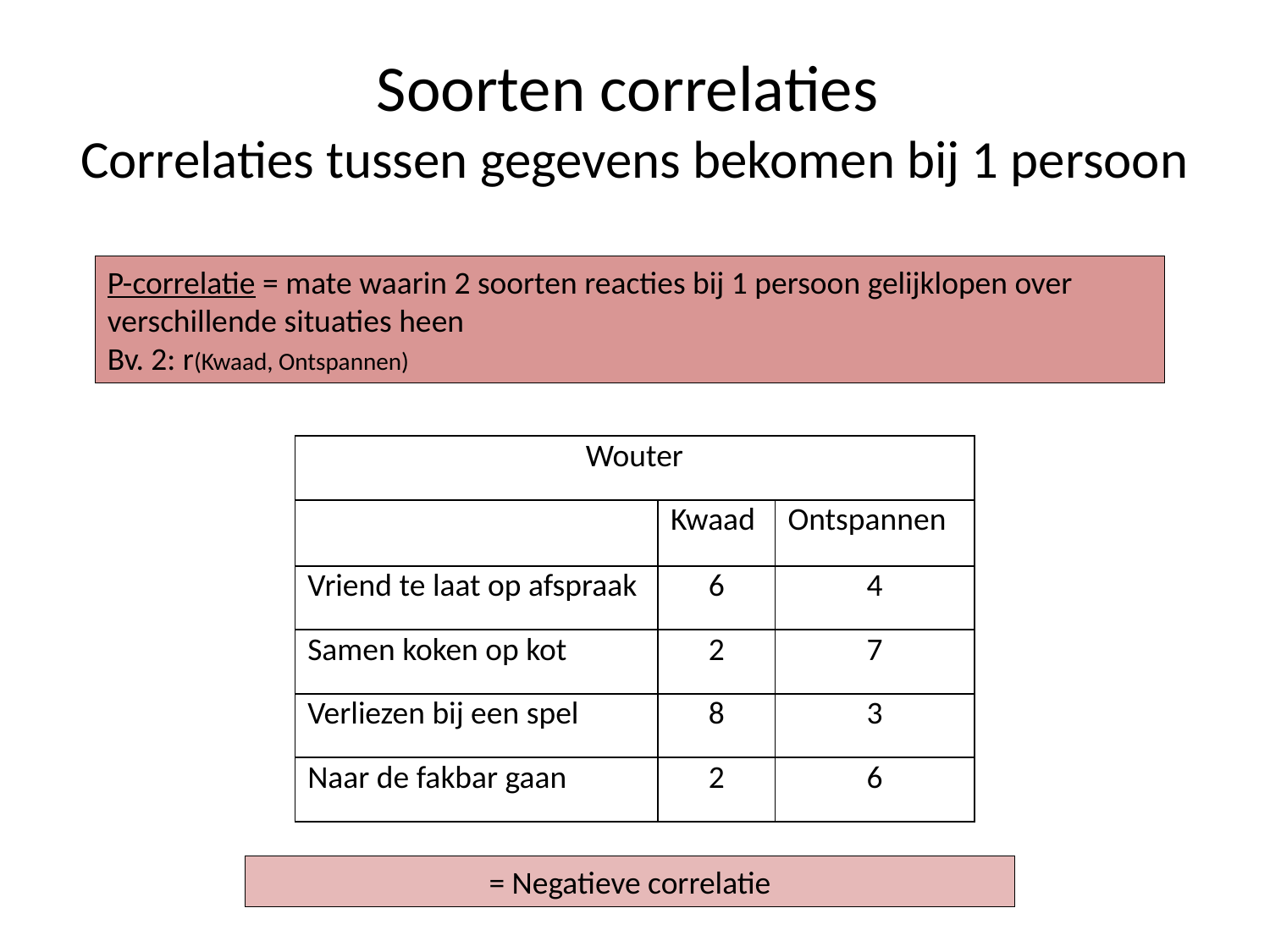

# Soorten correlaties Correlaties tussen gegevens bekomen bij 1 persoon
P-correlatie = mate waarin 2 soorten reacties bij 1 persoon gelijklopen over verschillende situaties heen
Bv. 2: r(Kwaad, Ontspannen)
| Wouter |  |  |
| --- | --- | --- |
|  | Kwaad | Ontspannen |
| Vriend te laat op afspraak | 6 | 4 |
| Samen koken op kot | 2 | 7 |
| Verliezen bij een spel | 8 | 3 |
| Naar de fakbar gaan | 2 | 6 |
= Negatieve correlatie